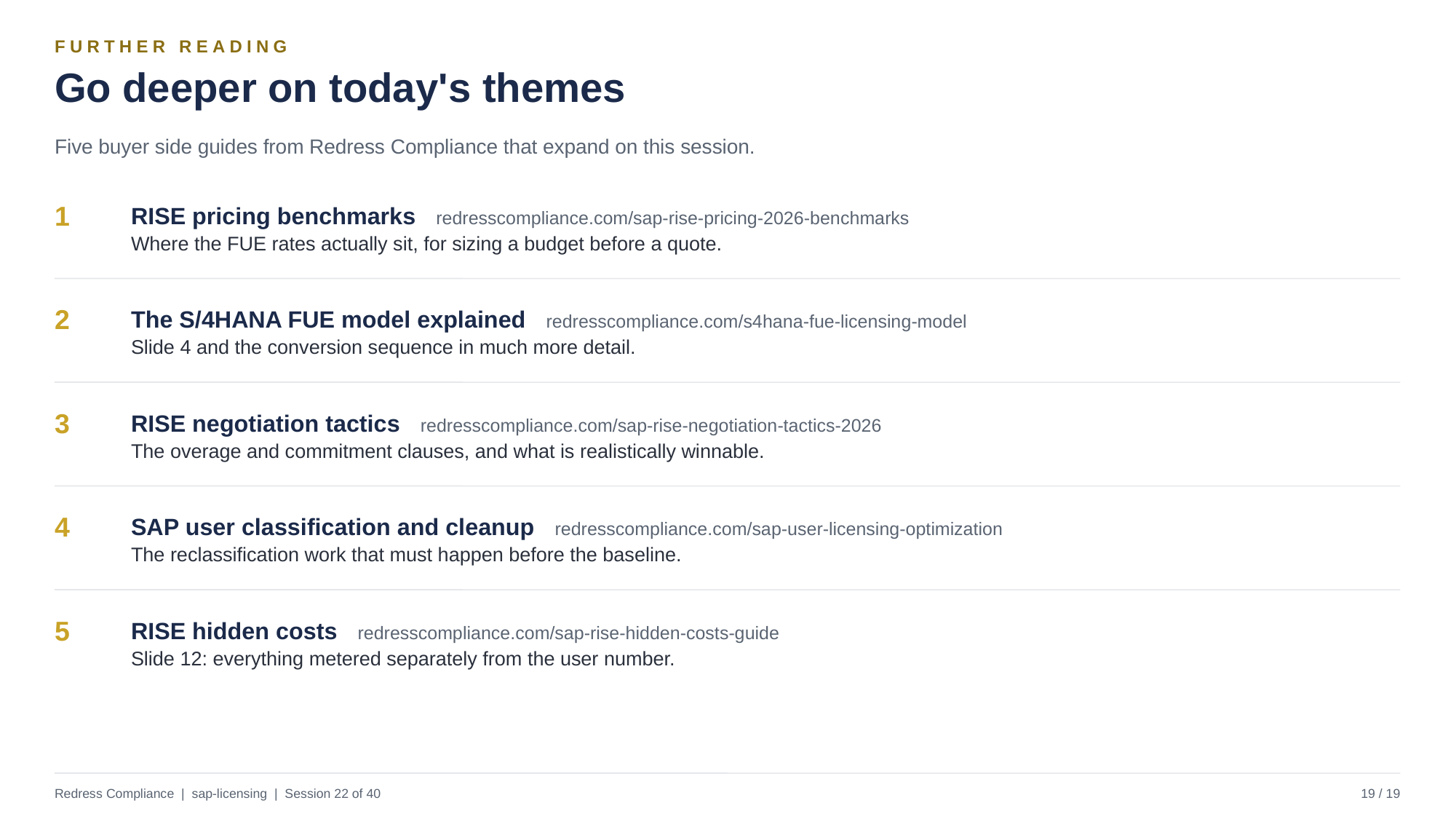

FURTHER READING
Go deeper on today's themes
Five buyer side guides from Redress Compliance that expand on this session.
RISE pricing benchmarks    redresscompliance.com/sap-rise-pricing-2026-benchmarks
Where the FUE rates actually sit, for sizing a budget before a quote.
1

The S/4HANA FUE model explained    redresscompliance.com/s4hana-fue-licensing-model
Slide 4 and the conversion sequence in much more detail.
2

RISE negotiation tactics    redresscompliance.com/sap-rise-negotiation-tactics-2026
The overage and commitment clauses, and what is realistically winnable.
3

SAP user classification and cleanup    redresscompliance.com/sap-user-licensing-optimization
The reclassification work that must happen before the baseline.
4

RISE hidden costs    redresscompliance.com/sap-rise-hidden-costs-guide
Slide 12: everything metered separately from the user number.
5

Redress Compliance  |  sap-licensing  |  Session 22 of 40
19 / 19